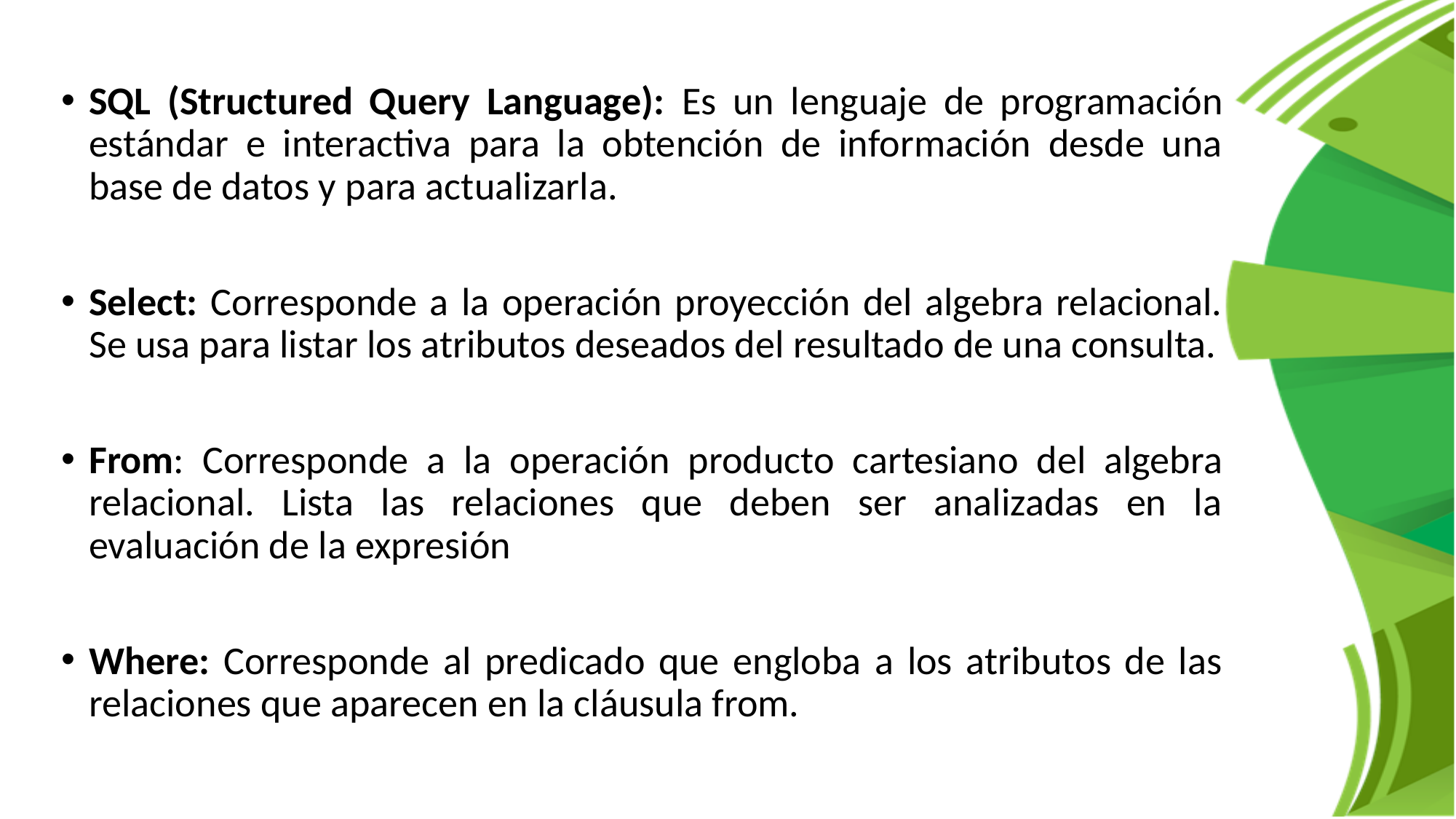

SQL (Structured Query Language): Es un lenguaje de programación estándar e interactiva para la obtención de información desde una base de datos y para actualizarla.

Select: Corresponde a la operación proyección del algebra relacional. Se usa para listar los atributos deseados del resultado de una consulta.

From: Corresponde a la operación producto cartesiano del algebra relacional. Lista las relaciones que deben ser analizadas en la evaluación de la expresión

Where: Corresponde al predicado que engloba a los atributos de las relaciones que aparecen en la cláusula from.